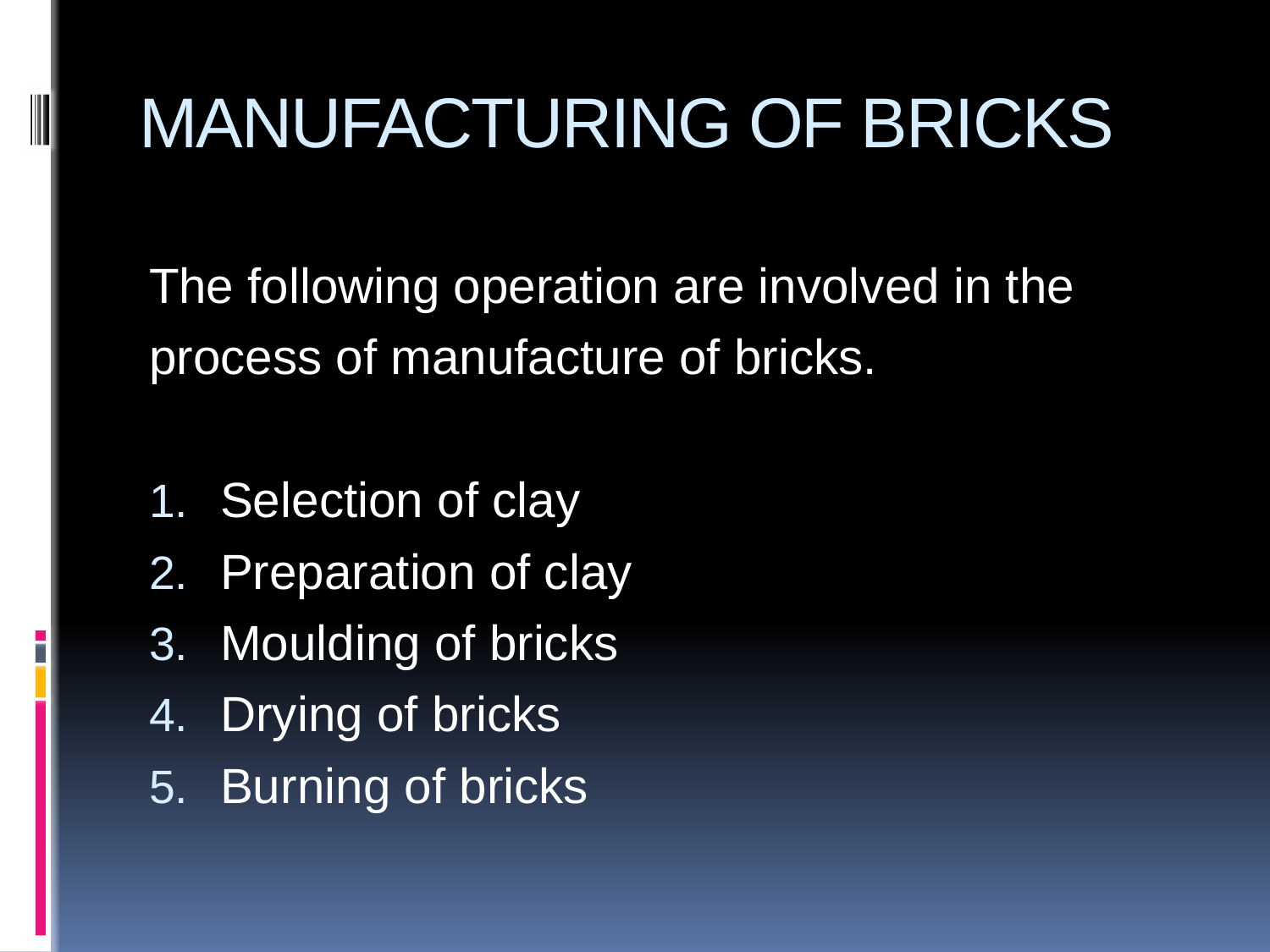

# MANUFACTURING OF BRICKS
The following operation are involved in the
process of manufacture of bricks.

Selection of clay
Preparation of clay
Moulding of bricks
Drying of bricks
Burning of bricks